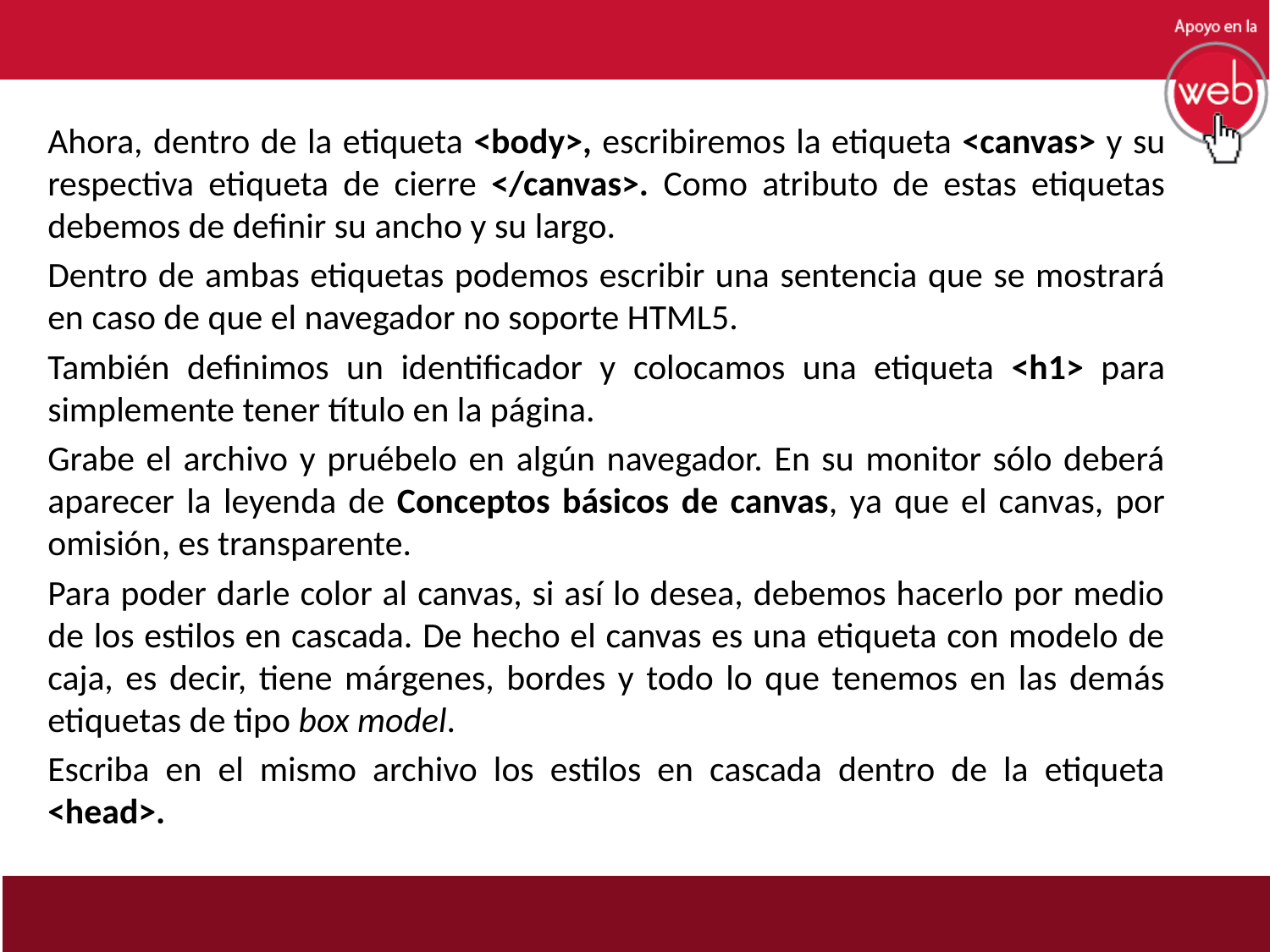

Ahora, dentro de la etiqueta <body>, escribiremos la etiqueta <canvas> y su respectiva etiqueta de cierre </canvas>. Como atributo de estas etiquetas debemos de definir su ancho y su largo.
Dentro de ambas etiquetas podemos escribir una sentencia que se mostrará en caso de que el navegador no soporte HTML5.
También definimos un identificador y colocamos una etiqueta <h1> para simplemente tener título en la página.
Grabe el archivo y pruébelo en algún navegador. En su monitor sólo deberá aparecer la leyenda de Conceptos básicos de canvas, ya que el canvas, por omisión, es transparente.
Para poder darle color al canvas, si así lo desea, debemos hacerlo por medio de los estilos en cascada. De hecho el canvas es una etiqueta con modelo de caja, es decir, tiene márgenes, bordes y todo lo que tenemos en las demás etiquetas de tipo box model.
Escriba en el mismo archivo los estilos en cascada dentro de la etiqueta <head>.